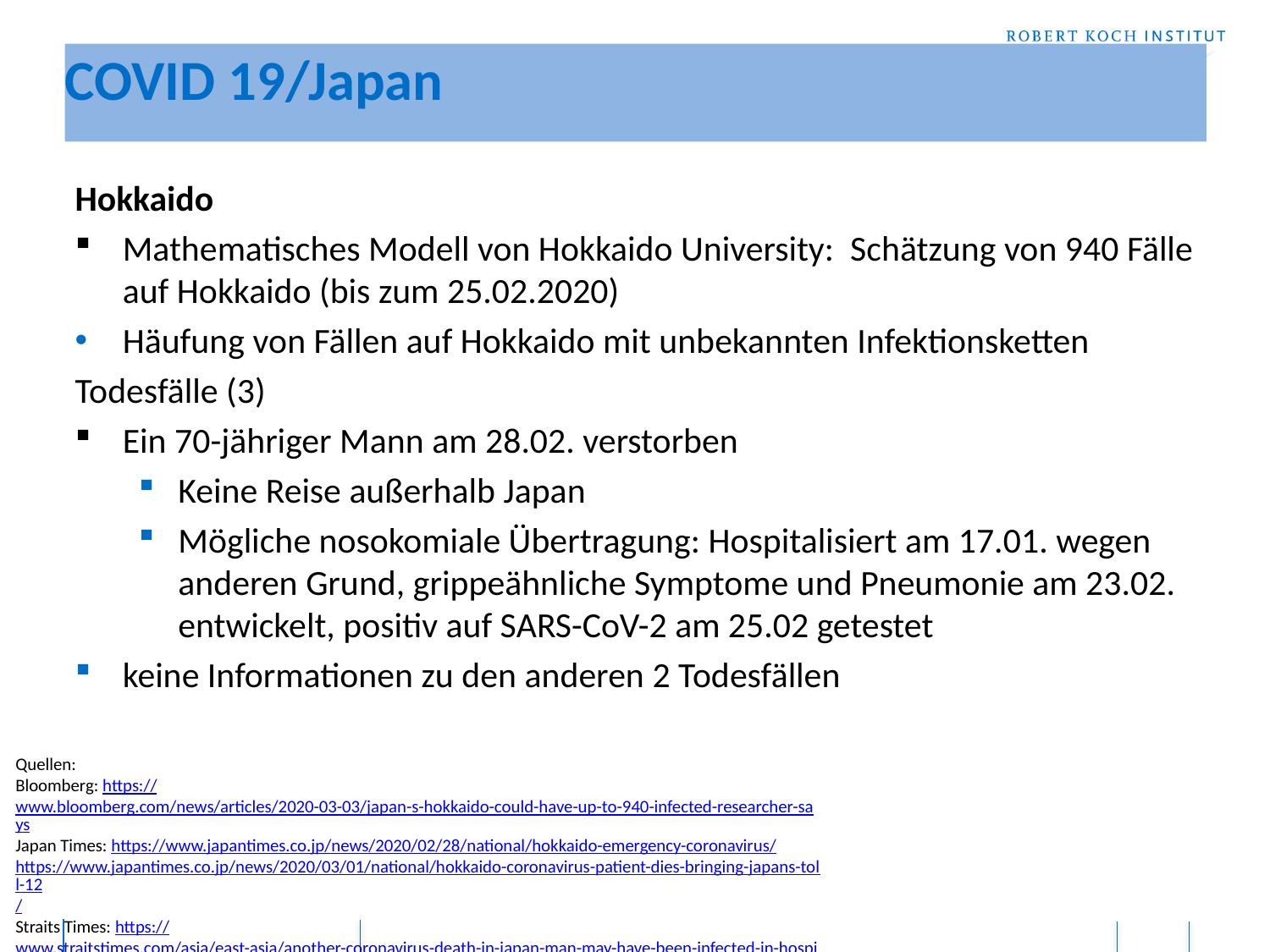

# COVID 19/Japan
Hokkaido
Mathematisches Modell von Hokkaido University:  Schätzung von 940 Fälle auf Hokkaido (bis zum 25.02.2020)
Häufung von Fällen auf Hokkaido mit unbekannten Infektionsketten
Todesfälle (3)
Ein 70-jähriger Mann am 28.02. verstorben
Keine Reise außerhalb Japan
Mögliche nosokomiale Übertragung: Hospitalisiert am 17.01. wegen anderen Grund, grippeähnliche Symptome und Pneumonie am 23.02. entwickelt, positiv auf SARS-CoV-2 am 25.02 getestet
keine Informationen zu den anderen 2 Todesfällen

Quellen:
Bloomberg: https://www.bloomberg.com/news/articles/2020-03-03/japan-s-hokkaido-could-have-up-to-940-infected-researcher-says
Japan Times: https://www.japantimes.co.jp/news/2020/02/28/national/hokkaido-emergency-coronavirus/
https://www.japantimes.co.jp/news/2020/03/01/national/hokkaido-coronavirus-patient-dies-bringing-japans-toll-12/
Straits Times: https://www.straitstimes.com/asia/east-asia/another-coronavirus-death-in-japan-man-may-have-been-infected-in-hospital
2020 Coronavirus Outbeak in Japan: https://en.wikipedia.org/wiki/2020_coronavirus_outbreak_in_Japan